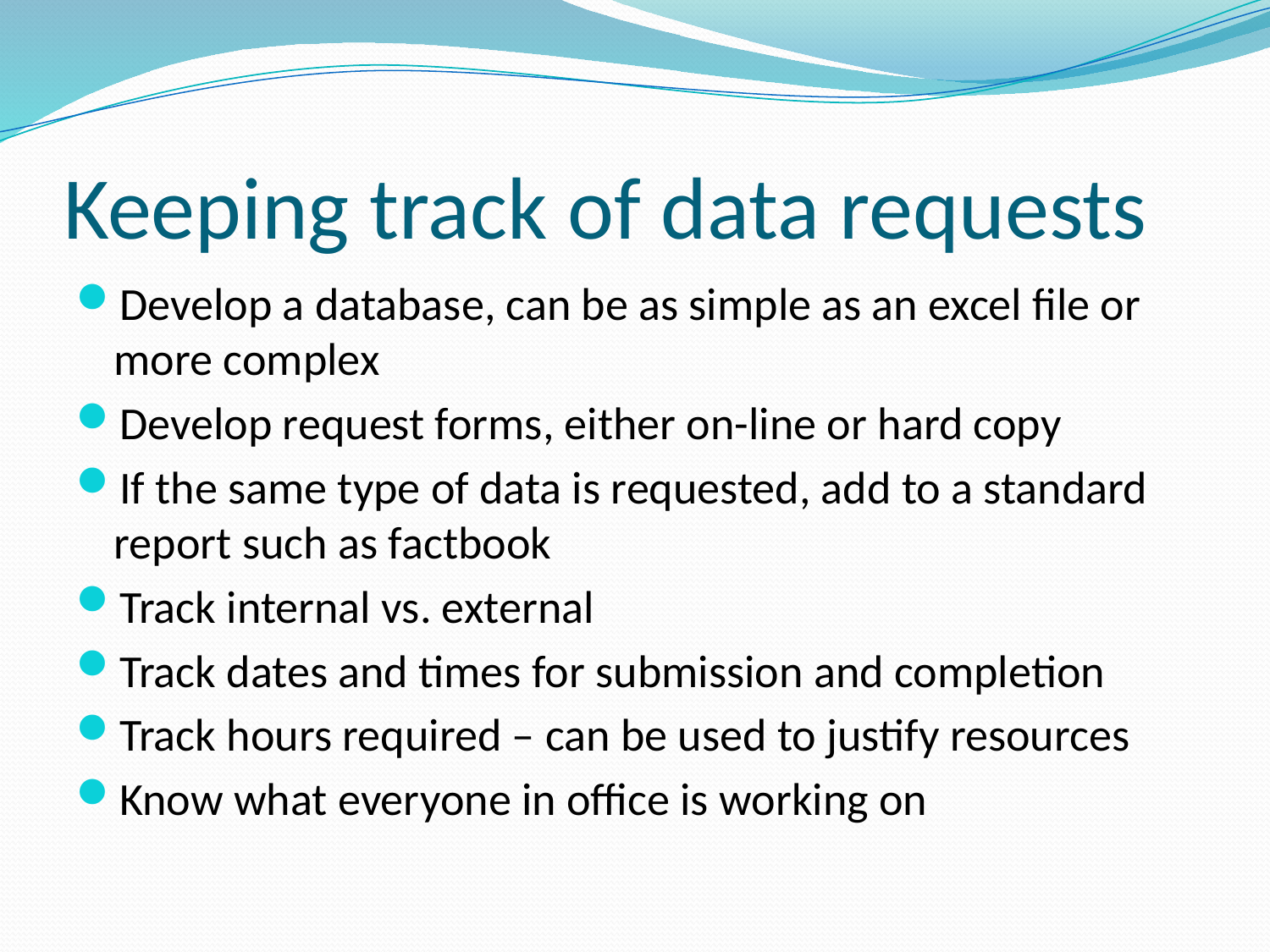

# Keeping track of data requests
Develop a database, can be as simple as an excel file or more complex
Develop request forms, either on-line or hard copy
If the same type of data is requested, add to a standard report such as factbook
Track internal vs. external
Track dates and times for submission and completion
Track hours required – can be used to justify resources
Know what everyone in office is working on